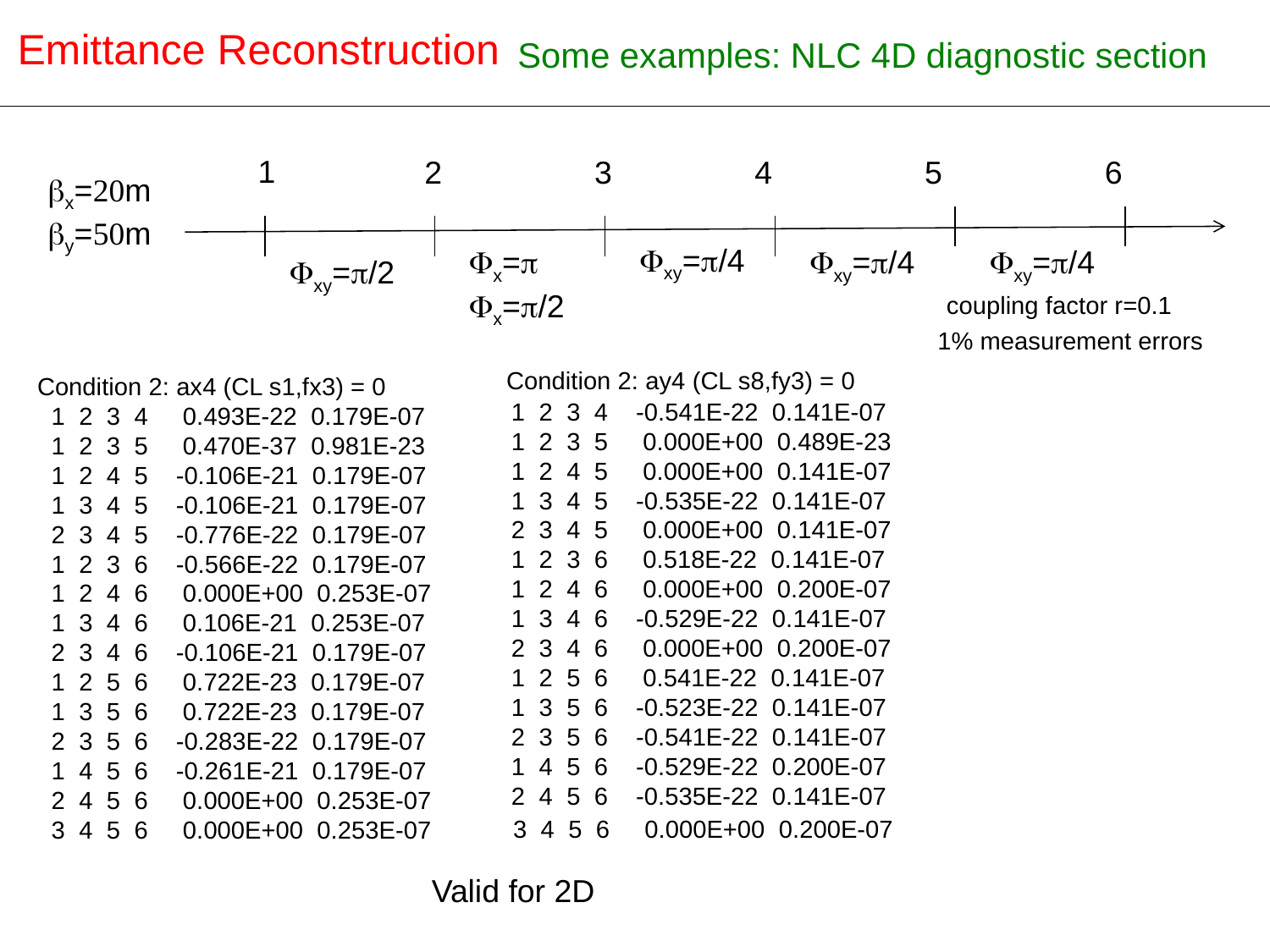

Emittance Reconstruction
Some examples: NLC 4D diagnostic section

New design of the OTR for  ATF-ATF2
1
2
3
4
5
6
βx=20m
βy=50m

Φx=π
Φx=π/2

Φxy=π/4
Φxy=π/4
Φxy=π/4
Φxy=π/2
 coupling factor r=0.1
1% measurement errors
 Condition 2: ay4 (CL s8,fy3) = 0
  1  2  3  4    -0.541E-22  0.141E-07
  1  2  3  5     0.000E+00  0.489E-23
  1  2  4  5     0.000E+00  0.141E-07
  1  3  4  5    -0.535E-22  0.141E-07
  2  3  4  5     0.000E+00  0.141E-07
  1  2  3  6     0.518E-22  0.141E-07
  1  2  4  6     0.000E+00  0.200E-07
  1  3  4  6    -0.529E-22  0.141E-07
  2  3  4  6     0.000E+00  0.200E-07
  1  2  5  6     0.541E-22  0.141E-07
  1  3  5  6    -0.523E-22  0.141E-07
  2  3  5  6    -0.541E-22  0.141E-07
  1  4  5  6    -0.529E-22  0.200E-07
  2  4  5  6    -0.535E-22  0.141E-07
  3  4  5  6     0.000E+00  0.200E-07
Condition 2: ax4 (CL s1,fx3) = 0
  1  2  3  4     0.493E-22  0.179E-07
  1  2  3  5     0.470E-37  0.981E-23
  1  2  4  5    -0.106E-21  0.179E-07
  1  3  4  5    -0.106E-21  0.179E-07
  2  3  4  5    -0.776E-22  0.179E-07
  1  2  3  6    -0.566E-22  0.179E-07
  1  2  4  6     0.000E+00  0.253E-07
  1  3  4  6     0.106E-21  0.253E-07
  2  3  4  6    -0.106E-21  0.179E-07
  1  2  5  6     0.722E-23  0.179E-07
  1  3  5  6     0.722E-23  0.179E-07
  2  3  5  6    -0.283E-22  0.179E-07
  1  4  5  6    -0.261E-21  0.179E-07
  2  4  5  6     0.000E+00  0.253E-07
  3  4  5  6     0.000E+00  0.253E-07
 Valid for 2D